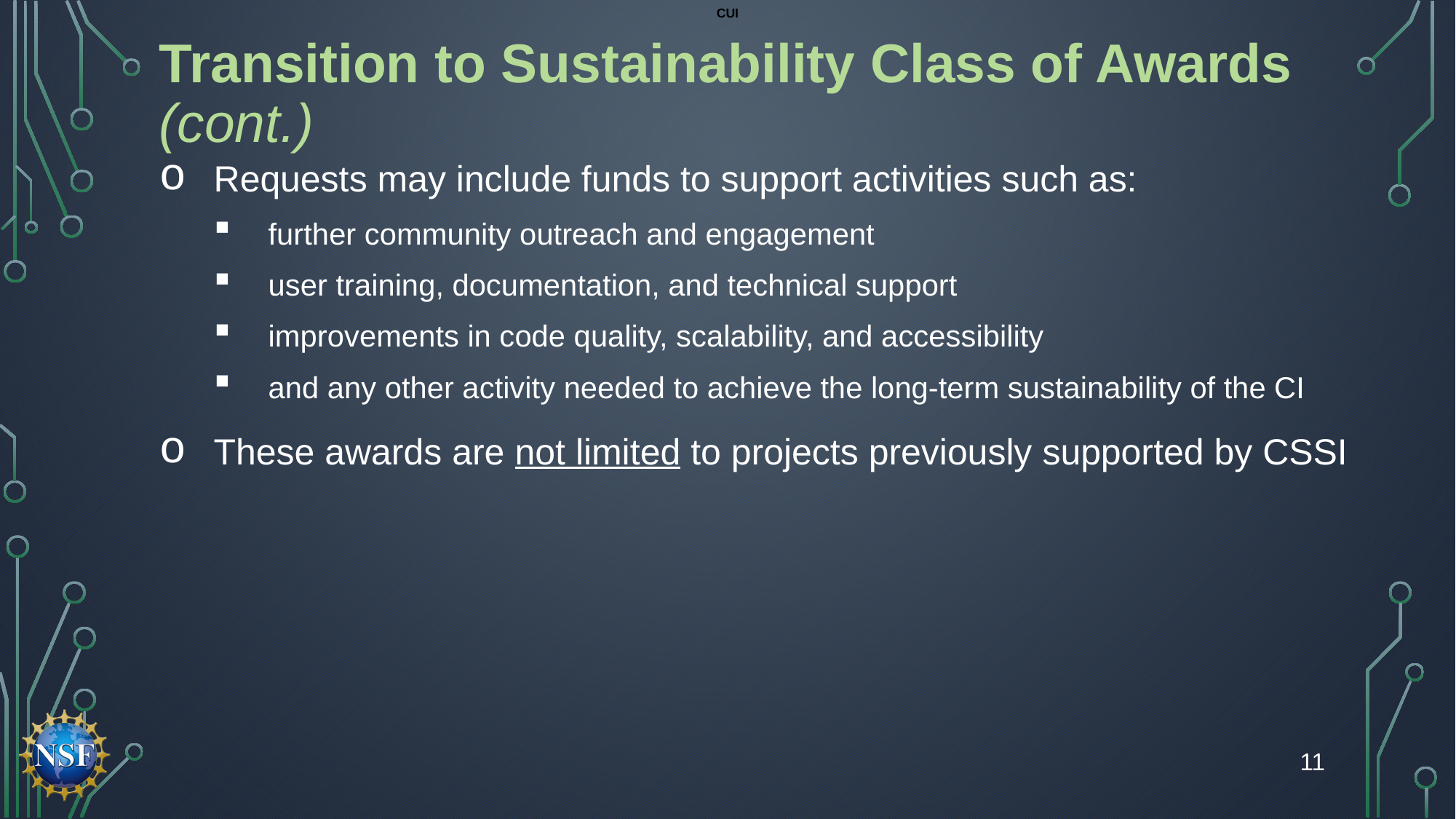

Transition to Sustainability Class of Awards (cont.)
Requests may include funds to support activities such as:
further community outreach and engagement
user training, documentation, and technical support
improvements in code quality, scalability, and accessibility
and any other activity needed to achieve the long-term sustainability of the CI
These awards are not limited to projects previously supported by CSSI
11